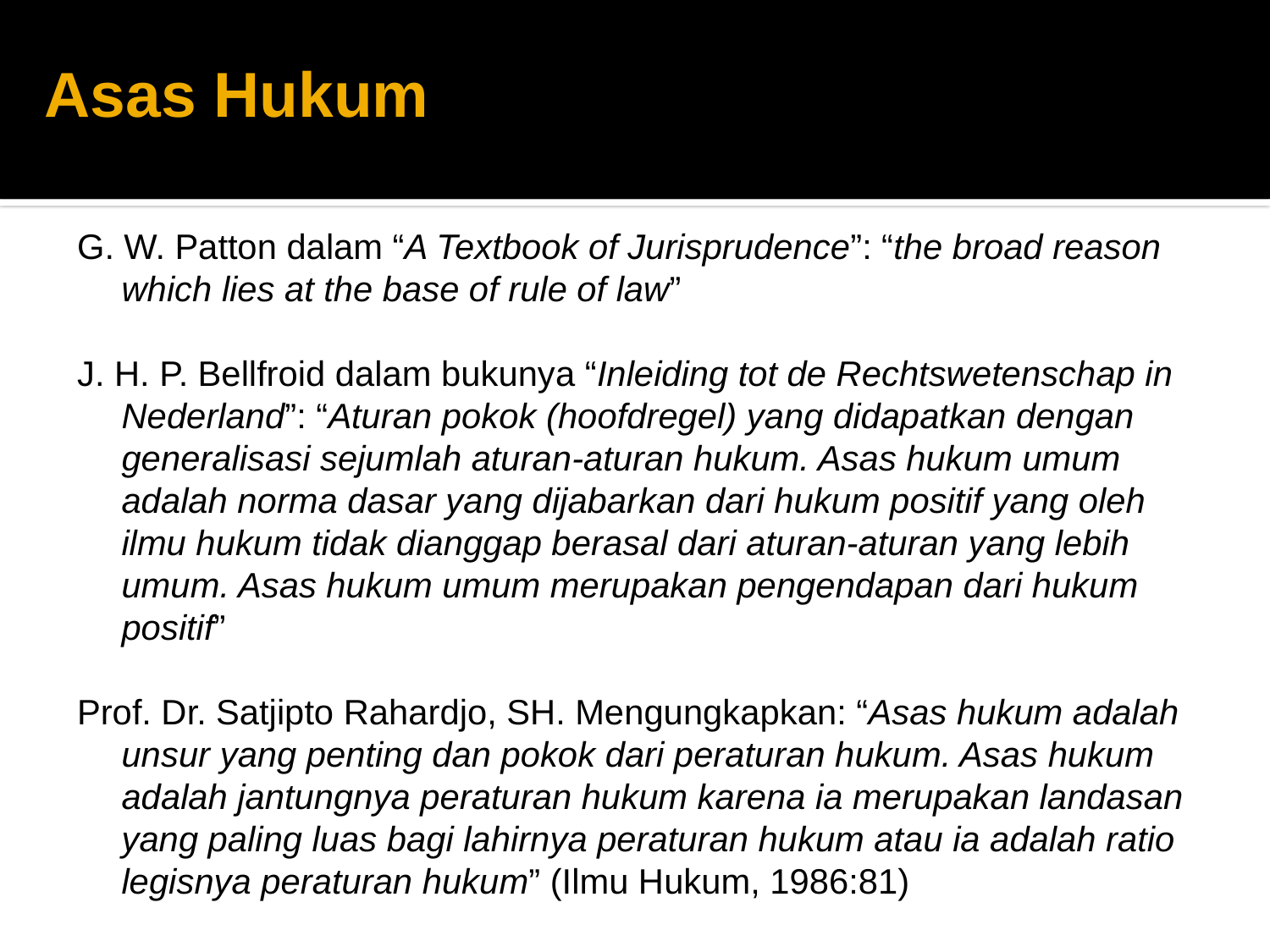

# Asas Hukum
G. W. Patton dalam “A Textbook of Jurisprudence”: “the broad reason which lies at the base of rule of law”

J. H. P. Bellfroid dalam bukunya “Inleiding tot de Rechtswetenschap in Nederland”: “Aturan pokok (hoofdregel) yang didapatkan dengan generalisasi sejumlah aturan-aturan hukum. Asas hukum umum adalah norma dasar yang dijabarkan dari hukum positif yang oleh ilmu hukum tidak dianggap berasal dari aturan-aturan yang lebih umum. Asas hukum umum merupakan pengendapan dari hukum positif”

Prof. Dr. Satjipto Rahardjo, SH. Mengungkapkan: “Asas hukum adalah unsur yang penting dan pokok dari peraturan hukum. Asas hukum adalah jantungnya peraturan hukum karena ia merupakan landasan yang paling luas bagi lahirnya peraturan hukum atau ia adalah ratio legisnya peraturan hukum” (Ilmu Hukum, 1986:81)